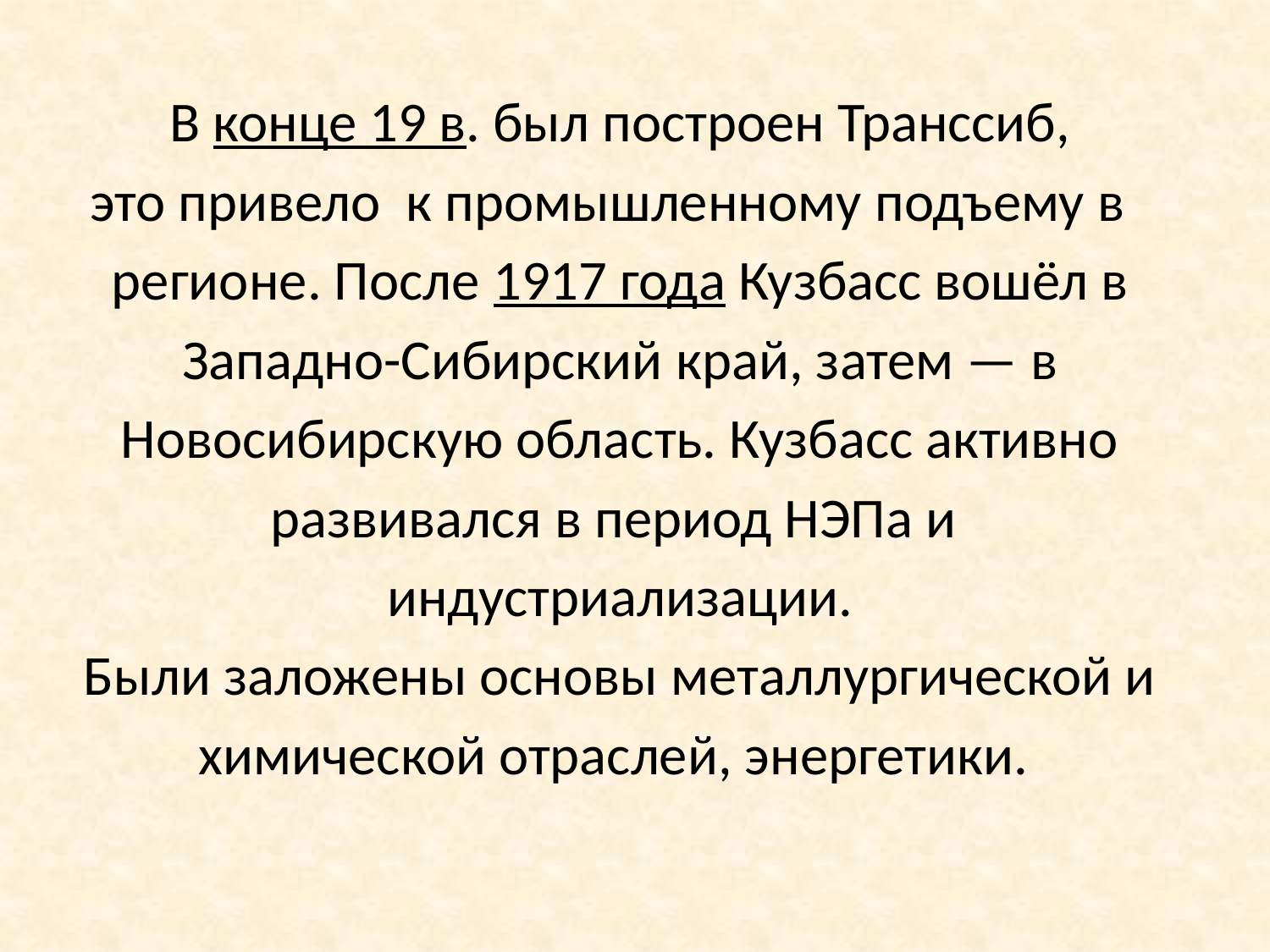

В конце 19 в. был построен Транссиб,
это привело  к промышленному подъему в
регионе. После 1917 года Кузбасс вошёл в
Западно-Сибирский край, затем — в
Новосибирскую область. Кузбасс активно
развивался в период НЭПа и
индустриализации.
Были заложены основы металлургической и
химической отраслей, энергетики.